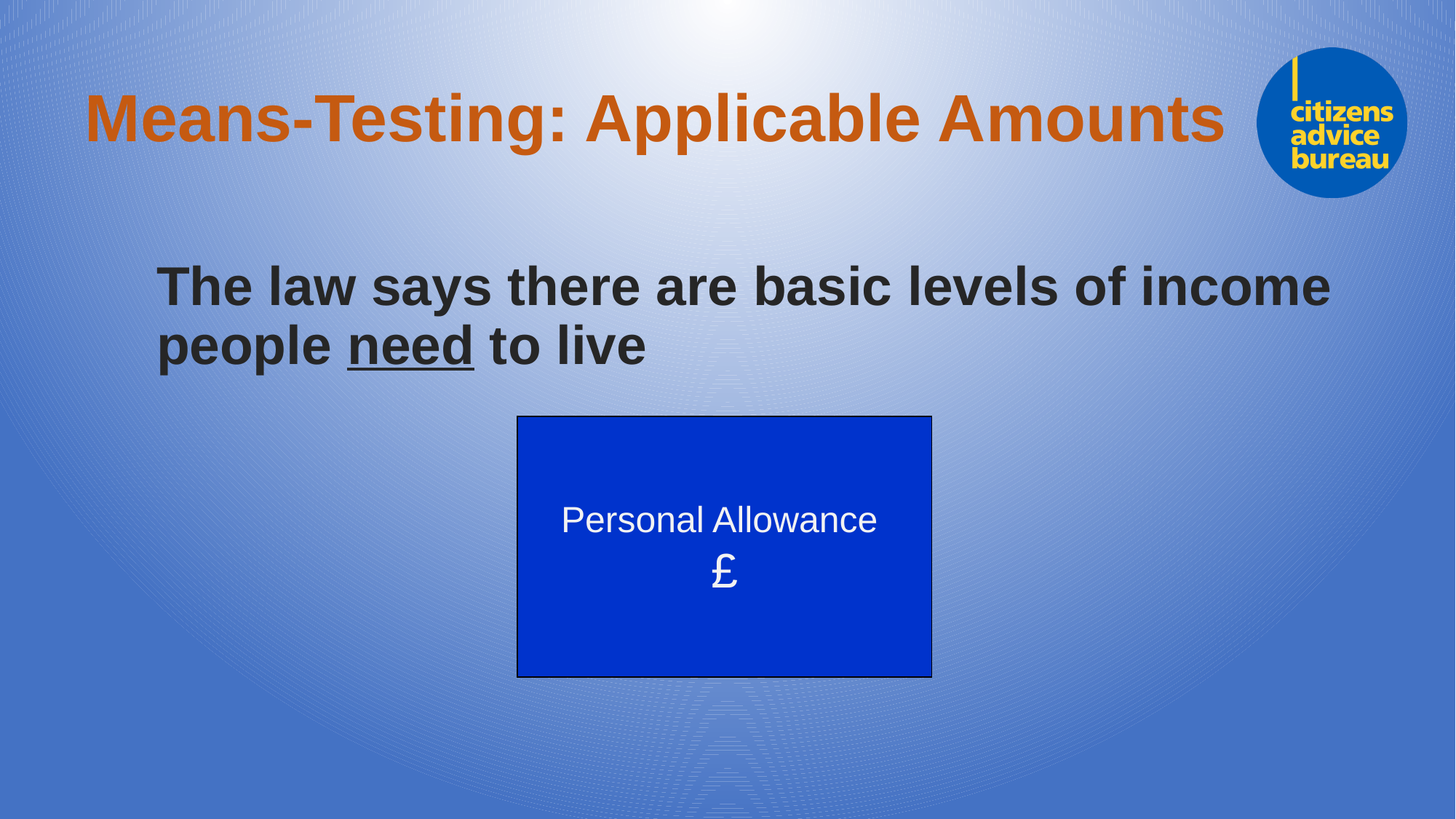

# Means-Testing: Applicable Amounts

The law says there are basic levels of income people need to live

Personal Allowance
£